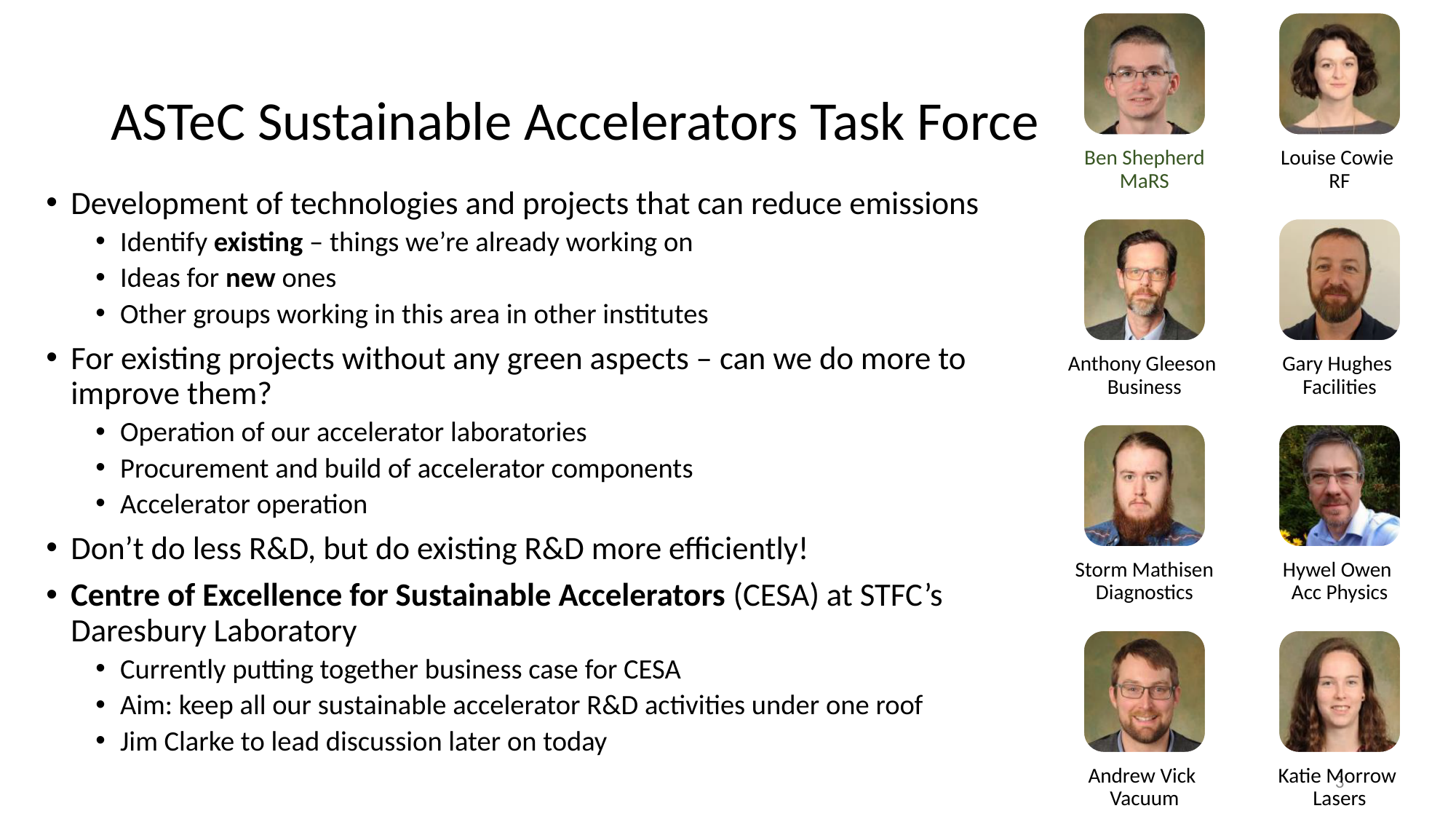

Ben Shepherd
MaRS
Louise Cowie
RF
Anthony Gleeson
Business
Gary Hughes
Facilities
Storm Mathisen Diagnostics
Hywel Owen
Acc Physics
Andrew Vick
Vacuum
Katie Morrow
Lasers
# ASTeC Sustainable Accelerators Task Force
Development of technologies and projects that can reduce emissions
Identify existing – things we’re already working on
Ideas for new ones
Other groups working in this area in other institutes
For existing projects without any green aspects – can we do more to improve them?
Operation of our accelerator laboratories
Procurement and build of accelerator components
Accelerator operation
Don’t do less R&D, but do existing R&D more efficiently!
Centre of Excellence for Sustainable Accelerators (CESA) at STFC’s Daresbury Laboratory
Currently putting together business case for CESA
Aim: keep all our sustainable accelerator R&D activities under one roof
Jim Clarke to lead discussion later on today
3